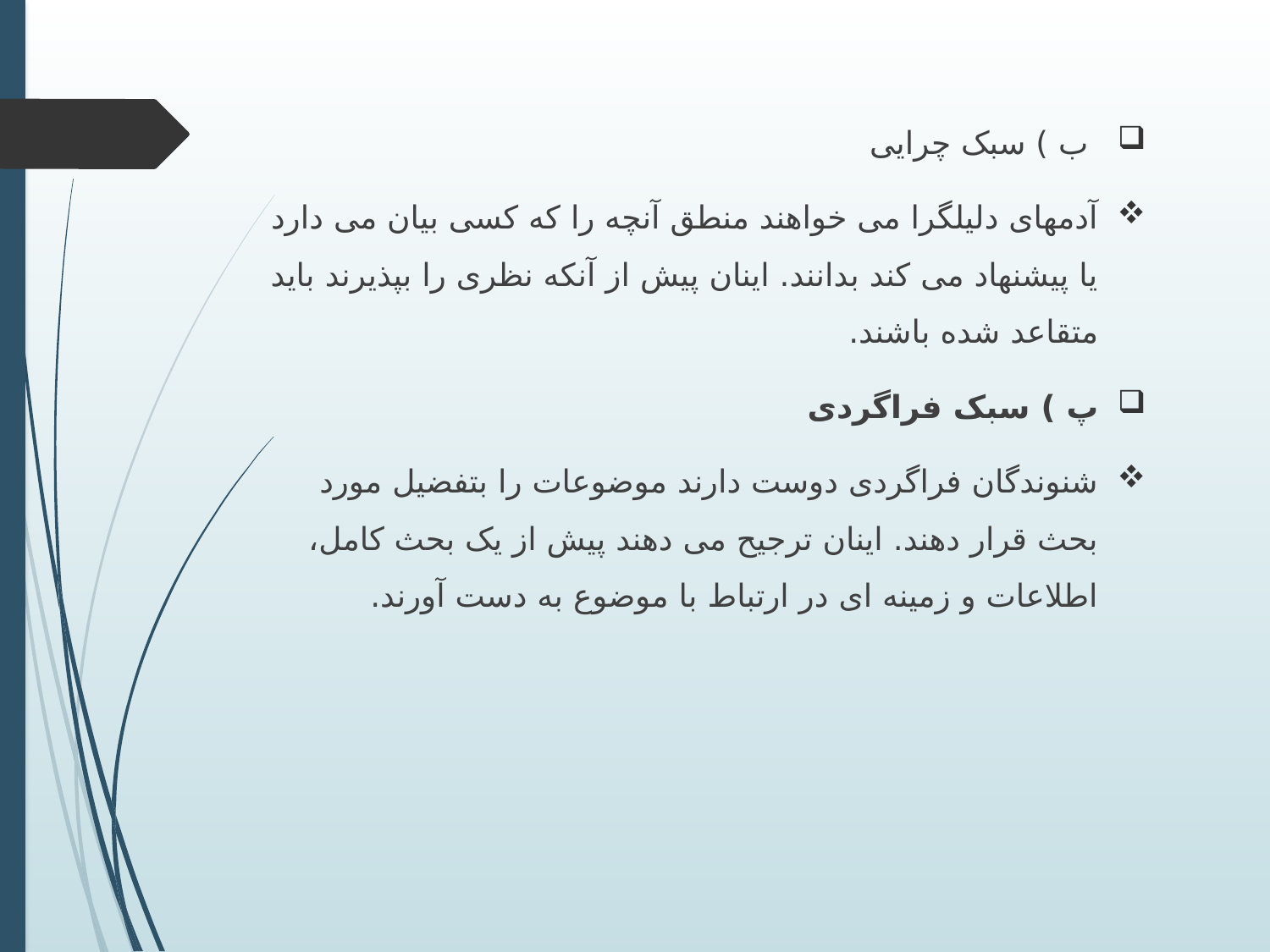

ب ) سبک چرایی
آدمهای دلیلگرا می خواهند منطق آنچه را که کسی بیان می دارد یا پیشنهاد می کند بدانند. اینان پیش از آنکه نظری را بپذیرند باید متقاعد شده باشند.
پ ) سبک فراگردی
شنوندگان فراگردی دوست دارند موضوعات را بتفضیل مورد بحث قرار دهند. اینان ترجیح می دهند پیش از یک بحث کامل، اطلاعات و زمینه ای در ارتباط با موضوع به دست آورند.